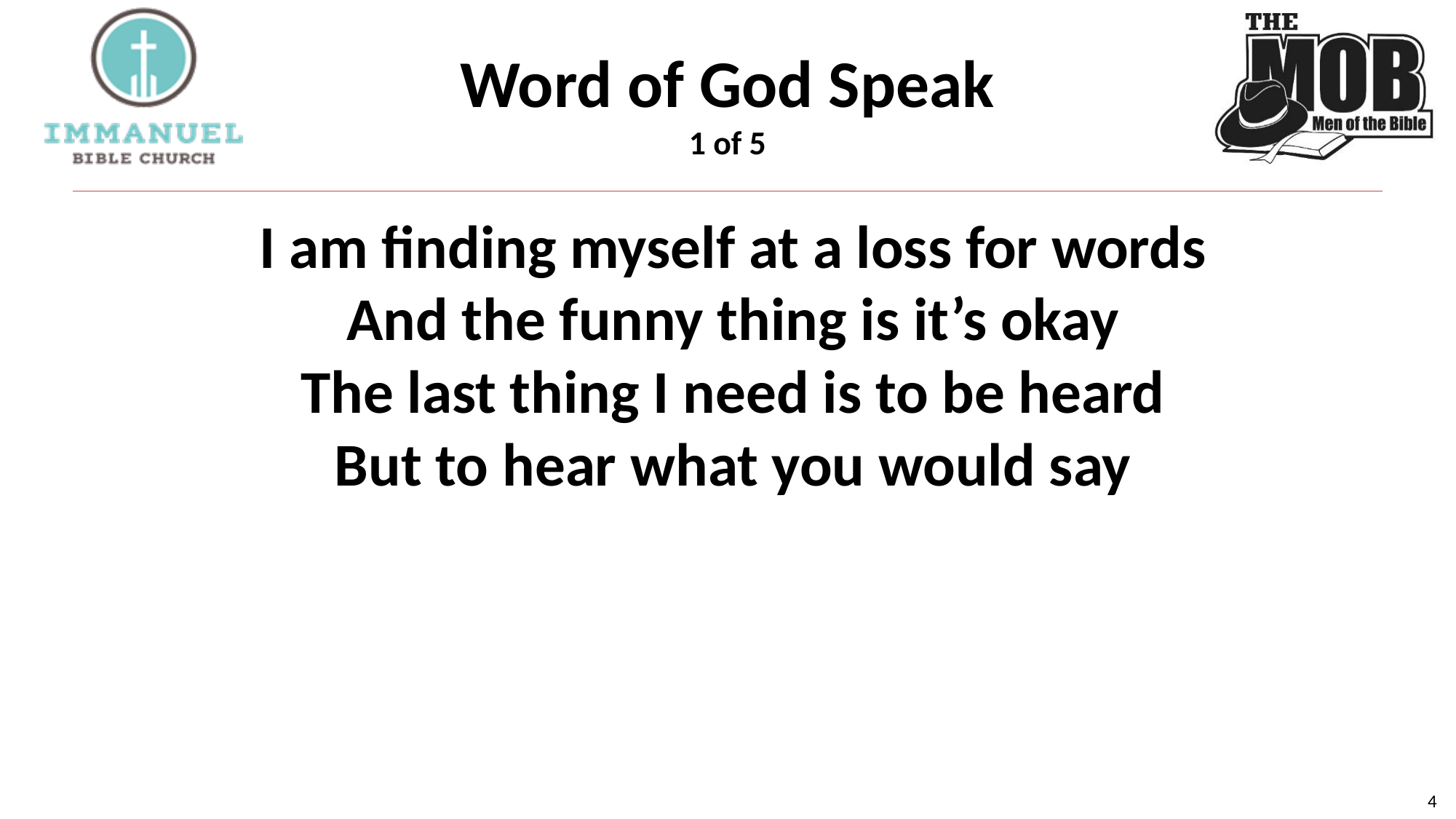

# Word of God Speak 1 of 5
I am finding myself at a loss for words
And the funny thing is it’s okay
The last thing I need is to be heard
But to hear what you would say
4